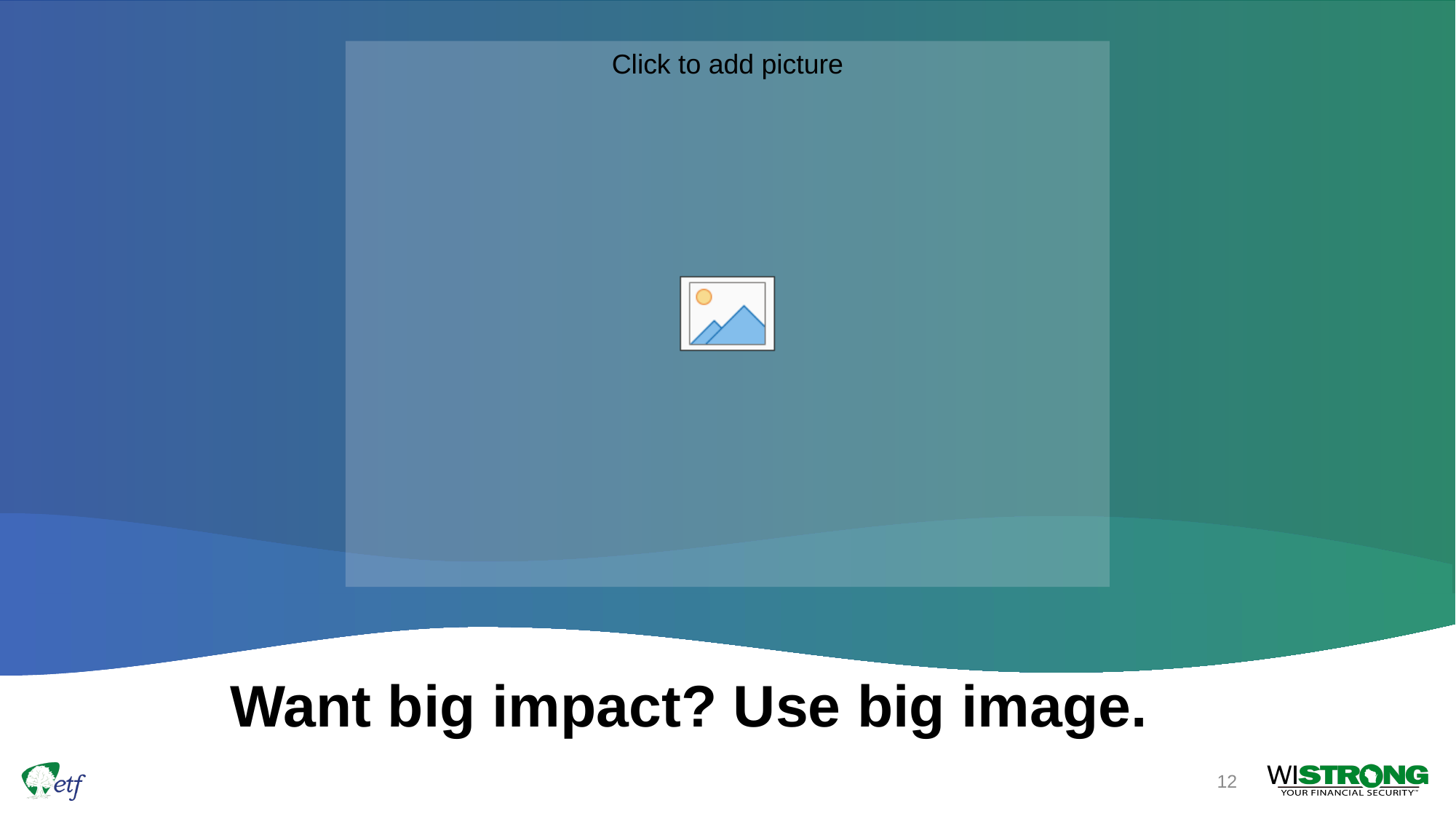

# Want big impact? Use big image.

12